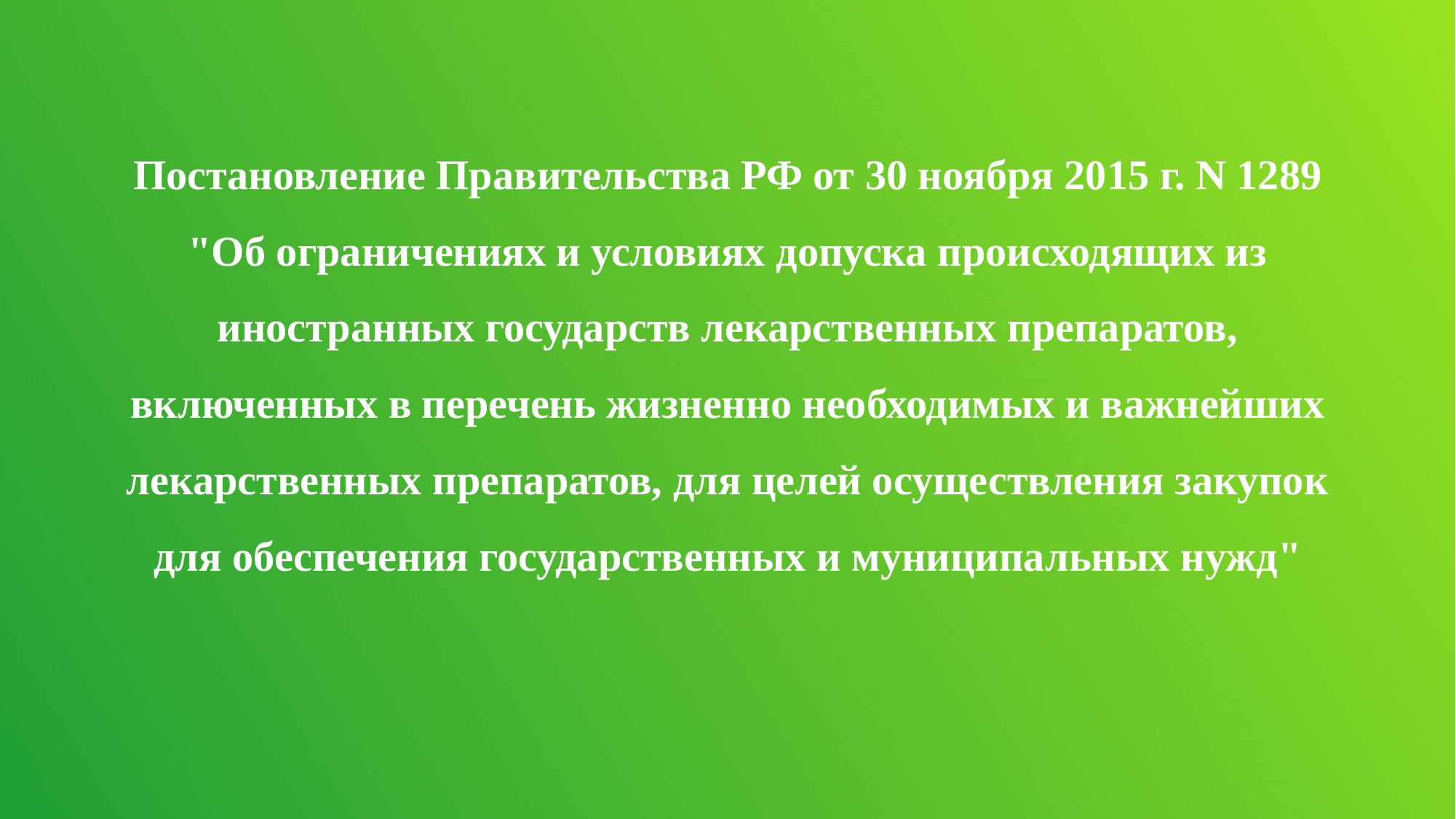

Постановление Правительства РФ от 30 ноября 2015 г. N 1289
"Об ограничениях и условиях допуска происходящих из иностранных государств лекарственных препаратов, включенных в перечень жизненно необходимых и важнейших лекарственных препаратов, для целей осуществления закупок для обеспечения государственных и муниципальных нужд"